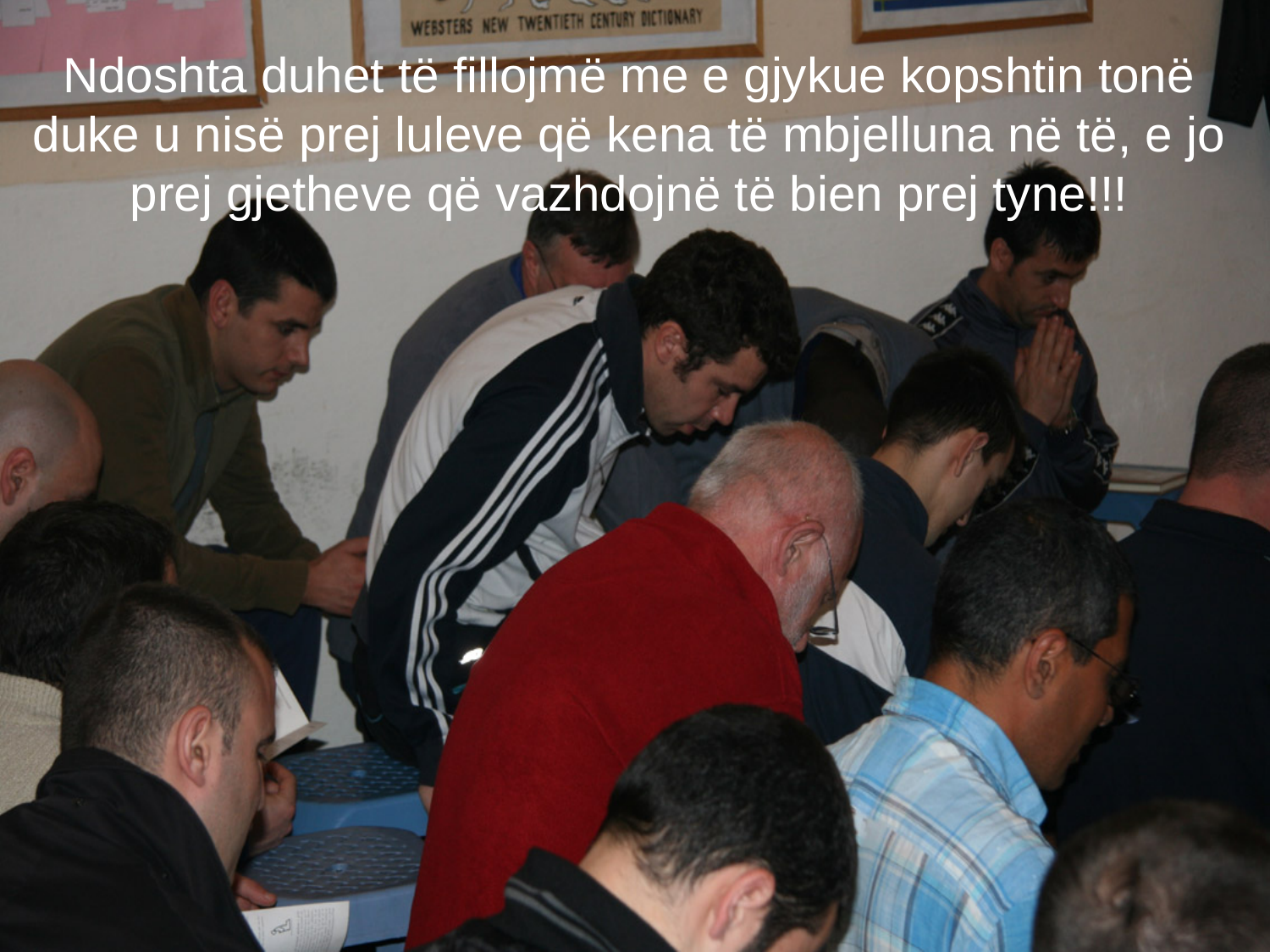

# Ndoshta duhet të fillojmë me e gjykue kopshtin tonë duke u nisë prej luleve që kena të mbjelluna në të, e jo prej gjetheve që vazhdojnë të bien prej tyne!!!